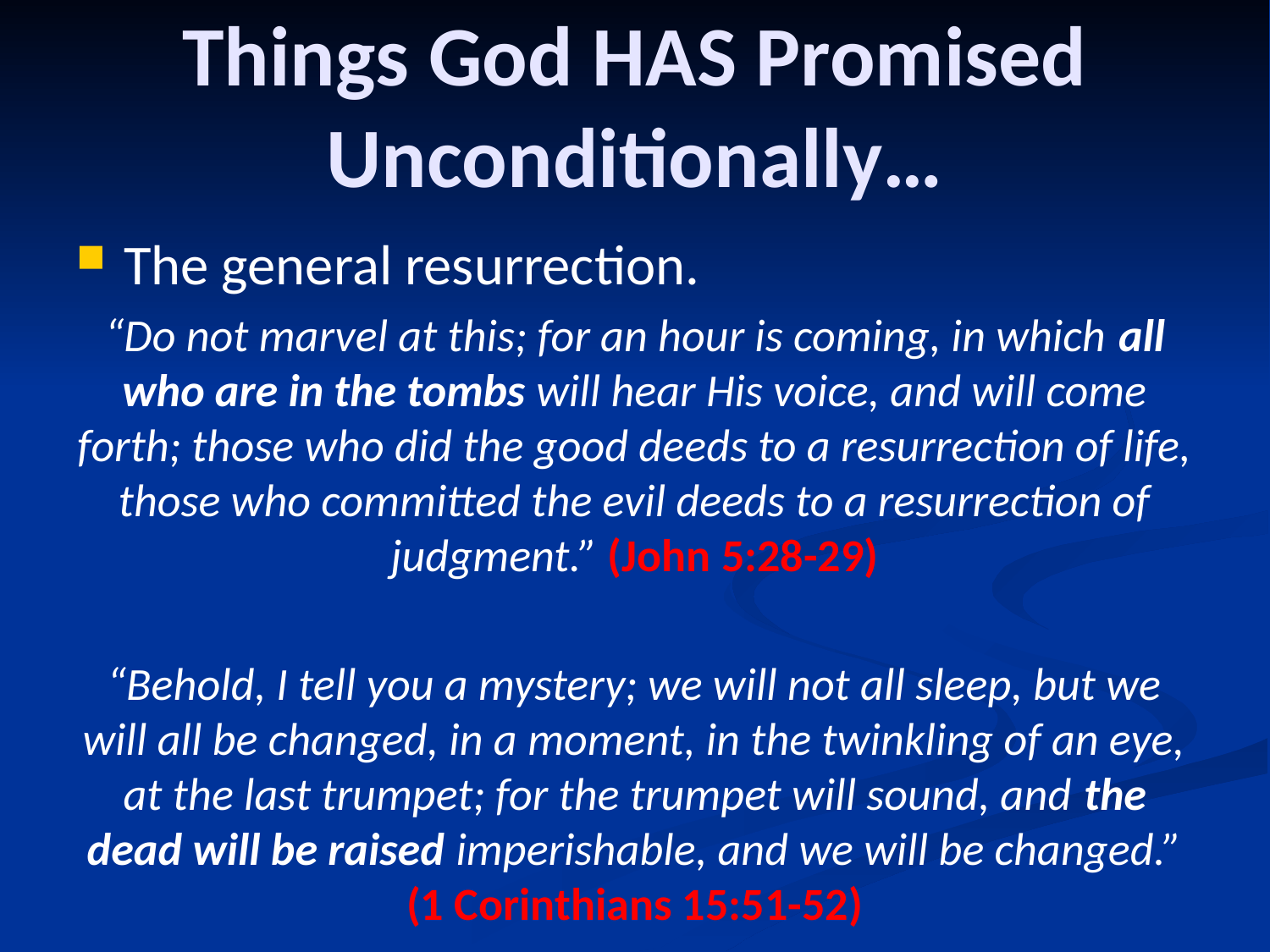

# Things God HAS Promised Unconditionally…
The general resurrection.
“Do not marvel at this; for an hour is coming, in which all who are in the tombs will hear His voice, and will come forth; those who did the good deeds to a resurrection of life, those who committed the evil deeds to a resurrection of judgment.” (John 5:28-29)

“Behold, I tell you a mystery; we will not all sleep, but we will all be changed, in a moment, in the twinkling of an eye, at the last trumpet; for the trumpet will sound, and the dead will be raised imperishable, and we will be changed.” (1 Corinthians 15:51-52)